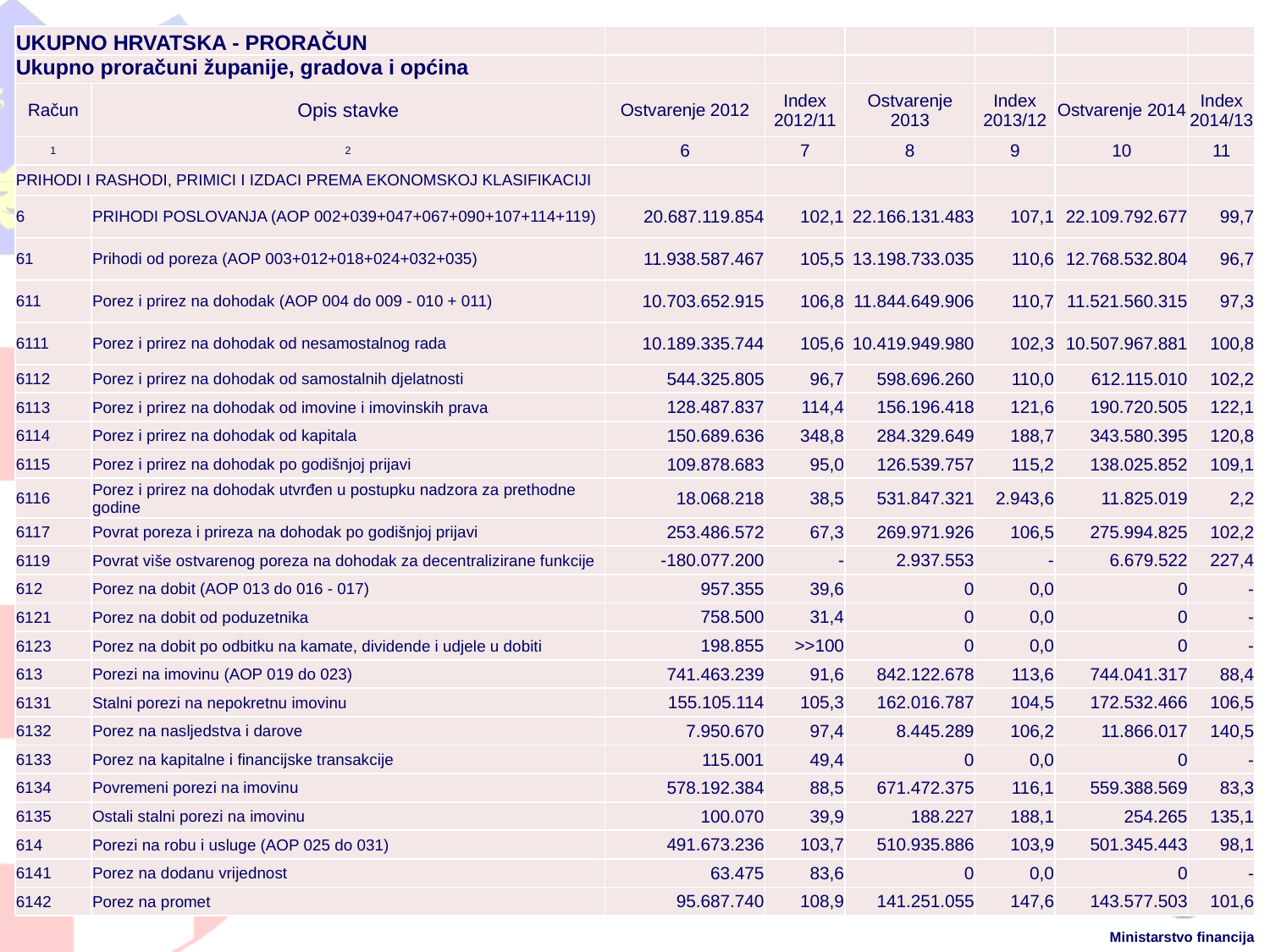

| UKUPNO HRVATSKA - PRORAČUN |  |  |  |  |  |  |  |
| --- | --- | --- | --- | --- | --- | --- | --- |
| Ukupno proračuni županije, gradova i općina |  |  |  |  |  |  |  |
| Račun | Opis stavke | Ostvarenje 2012 | Index 2012/11 | Ostvarenje 2013 | Index 2013/12 | Ostvarenje 2014 | Index 2014/13 |
| 1 | 2 | 6 | 7 | 8 | 9 | 10 | 11 |
| PRIHODI I RASHODI, PRIMICI I IZDACI PREMA EKONOMSKOJ KLASIFIKACIJI |  |  |  |  |  |  |  |
| 6 | PRIHODI POSLOVANJA (AOP 002+039+047+067+090+107+114+119) | 20.687.119.854 | 102,1 | 22.166.131.483 | 107,1 | 22.109.792.677 | 99,7 |
| 61 | Prihodi od poreza (AOP 003+012+018+024+032+035) | 11.938.587.467 | 105,5 | 13.198.733.035 | 110,6 | 12.768.532.804 | 96,7 |
| 611 | Porez i prirez na dohodak (AOP 004 do 009 - 010 + 011) | 10.703.652.915 | 106,8 | 11.844.649.906 | 110,7 | 11.521.560.315 | 97,3 |
| 6111 | Porez i prirez na dohodak od nesamostalnog rada | 10.189.335.744 | 105,6 | 10.419.949.980 | 102,3 | 10.507.967.881 | 100,8 |
| 6112 | Porez i prirez na dohodak od samostalnih djelatnosti | 544.325.805 | 96,7 | 598.696.260 | 110,0 | 612.115.010 | 102,2 |
| 6113 | Porez i prirez na dohodak od imovine i imovinskih prava | 128.487.837 | 114,4 | 156.196.418 | 121,6 | 190.720.505 | 122,1 |
| 6114 | Porez i prirez na dohodak od kapitala | 150.689.636 | 348,8 | 284.329.649 | 188,7 | 343.580.395 | 120,8 |
| 6115 | Porez i prirez na dohodak po godišnjoj prijavi | 109.878.683 | 95,0 | 126.539.757 | 115,2 | 138.025.852 | 109,1 |
| 6116 | Porez i prirez na dohodak utvrđen u postupku nadzora za prethodne godine | 18.068.218 | 38,5 | 531.847.321 | 2.943,6 | 11.825.019 | 2,2 |
| 6117 | Povrat poreza i prireza na dohodak po godišnjoj prijavi | 253.486.572 | 67,3 | 269.971.926 | 106,5 | 275.994.825 | 102,2 |
| 6119 | Povrat više ostvarenog poreza na dohodak za decentralizirane funkcije | -180.077.200 | - | 2.937.553 | - | 6.679.522 | 227,4 |
| 612 | Porez na dobit (AOP 013 do 016 - 017) | 957.355 | 39,6 | 0 | 0,0 | 0 | - |
| 6121 | Porez na dobit od poduzetnika | 758.500 | 31,4 | 0 | 0,0 | 0 | - |
| 6123 | Porez na dobit po odbitku na kamate, dividende i udjele u dobiti | 198.855 | >>100 | 0 | 0,0 | 0 | - |
| 613 | Porezi na imovinu (AOP 019 do 023) | 741.463.239 | 91,6 | 842.122.678 | 113,6 | 744.041.317 | 88,4 |
| 6131 | Stalni porezi na nepokretnu imovinu | 155.105.114 | 105,3 | 162.016.787 | 104,5 | 172.532.466 | 106,5 |
| 6132 | Porez na nasljedstva i darove | 7.950.670 | 97,4 | 8.445.289 | 106,2 | 11.866.017 | 140,5 |
| 6133 | Porez na kapitalne i financijske transakcije | 115.001 | 49,4 | 0 | 0,0 | 0 | - |
| 6134 | Povremeni porezi na imovinu | 578.192.384 | 88,5 | 671.472.375 | 116,1 | 559.388.569 | 83,3 |
| 6135 | Ostali stalni porezi na imovinu | 100.070 | 39,9 | 188.227 | 188,1 | 254.265 | 135,1 |
| 614 | Porezi na robu i usluge (AOP 025 do 031) | 491.673.236 | 103,7 | 510.935.886 | 103,9 | 501.345.443 | 98,1 |
| 6141 | Porez na dodanu vrijednost | 63.475 | 83,6 | 0 | 0,0 | 0 | - |
| 6142 | Porez na promet | 95.687.740 | 108,9 | 141.251.055 | 147,6 | 143.577.503 | 101,6 |

27